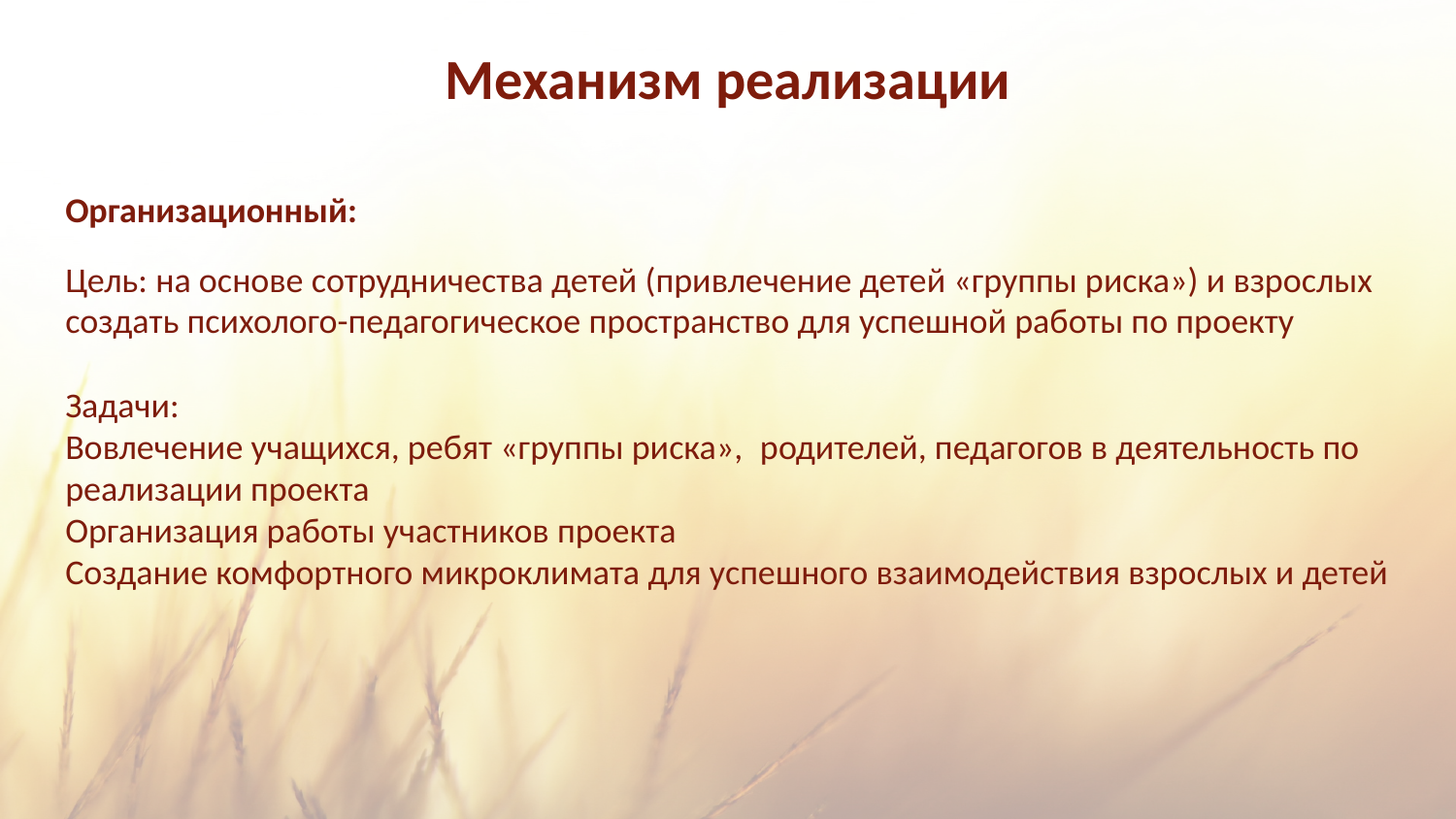

# Механизм реализации
Организационный:
Цель: на основе сотрудничества детей (привлечение детей «группы риска») и взрослых создать психолого-педагогическое пространство для успешной работы по проекту
Задачи:
Вовлечение учащихся, ребят «группы риска»,  родителей, педагогов в деятельность по реализации проекта
Организация работы участников проекта
Создание комфортного микроклимата для успешного взаимодействия взрослых и детей